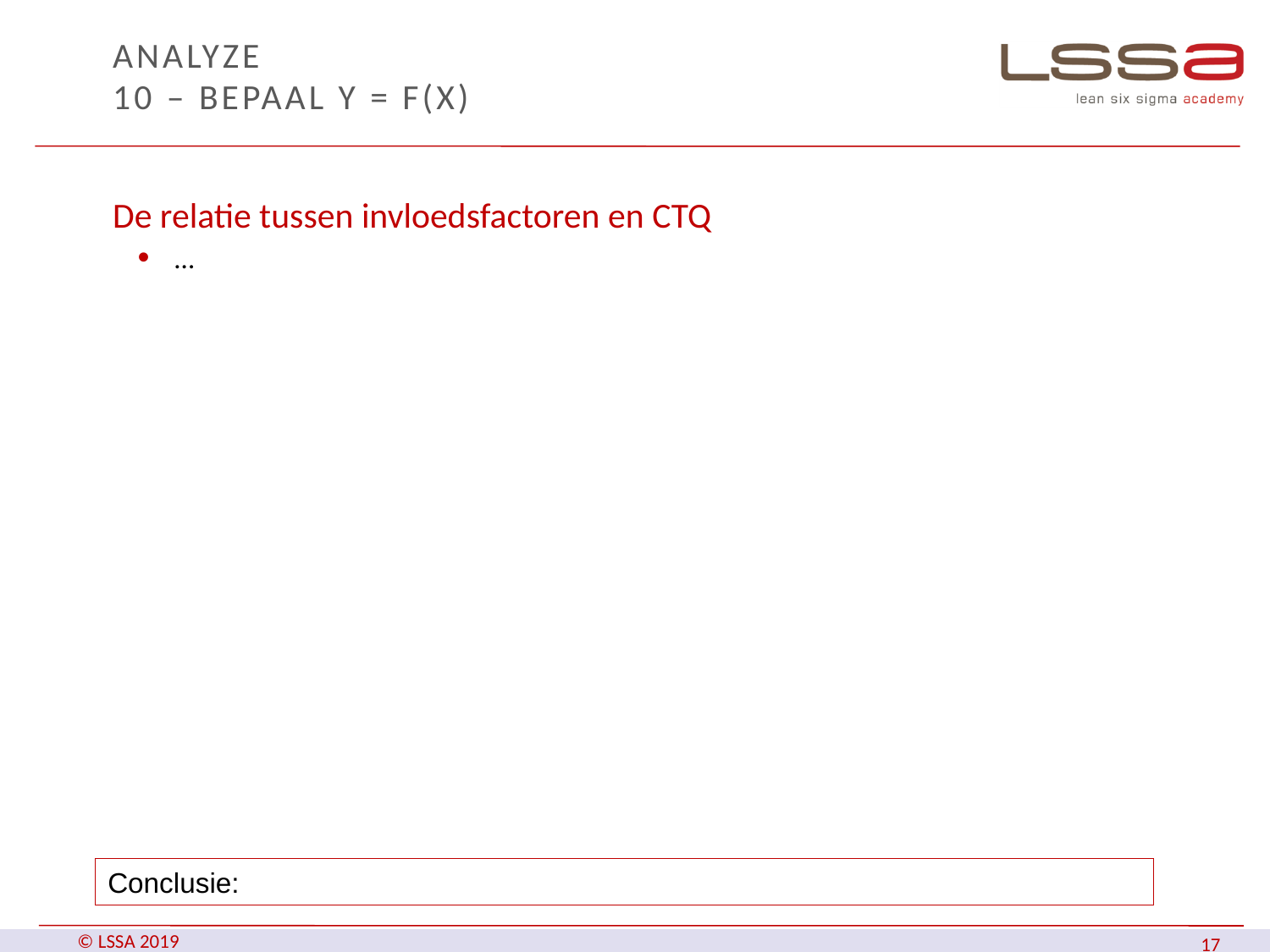

# ANALYZE 10 – Bepaal Y = f(X)
De relatie tussen invloedsfactoren en CTQ
…

Conclusie: